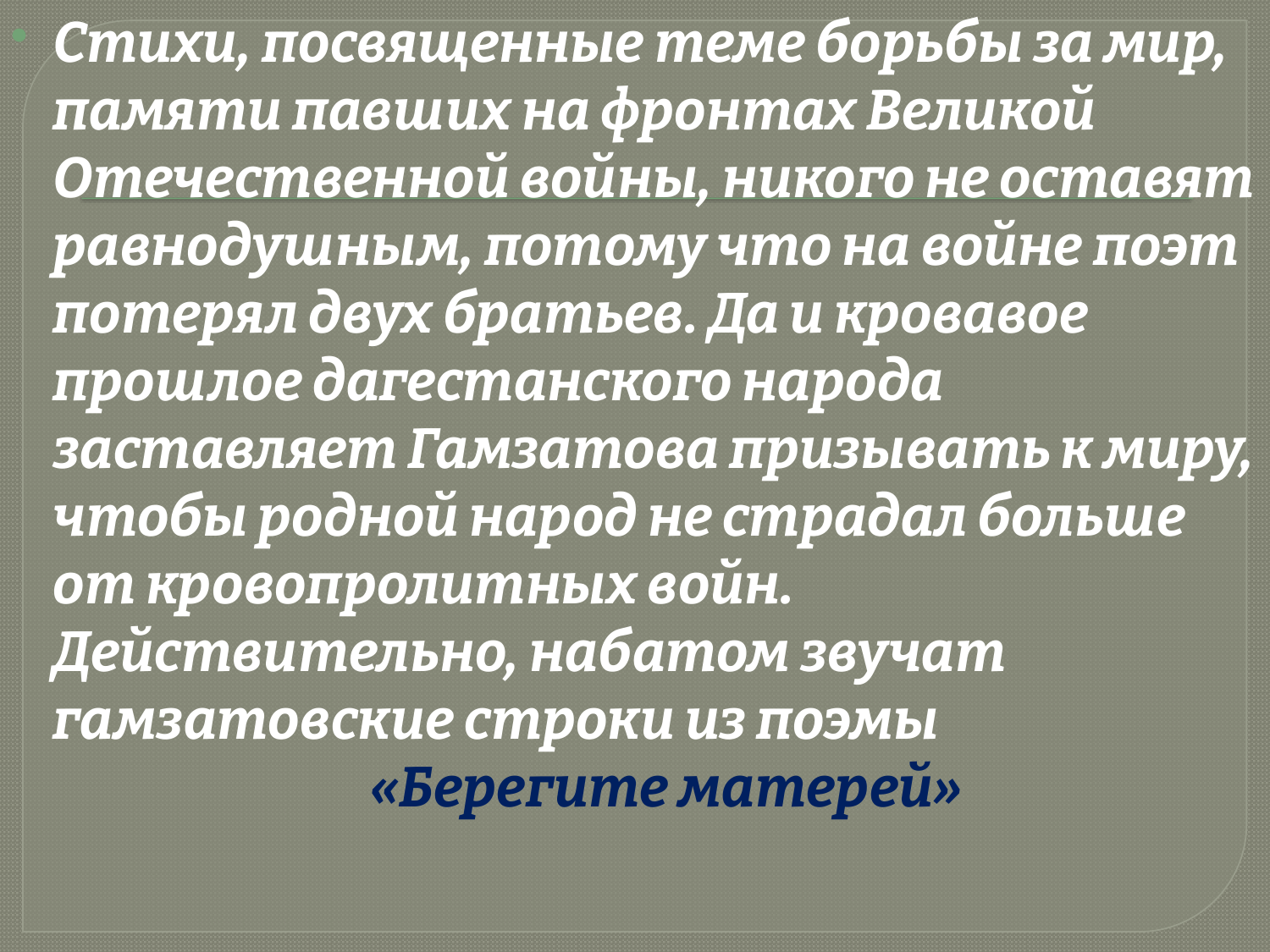

Стихи, посвященные теме борьбы за мир, памяти павших на фронтах Великой Отечественной войны, никого не оставят равнодушным, потому что на войне поэт потерял двух братьев. Да и кровавое прошлое дагестанского народа заставляет Гамзатова призывать к миру, чтобы родной народ не страдал больше от кровопролитных войн. Действительно, набатом звучат гамзатовские строки из поэмы
                                    «Берегите матерей»